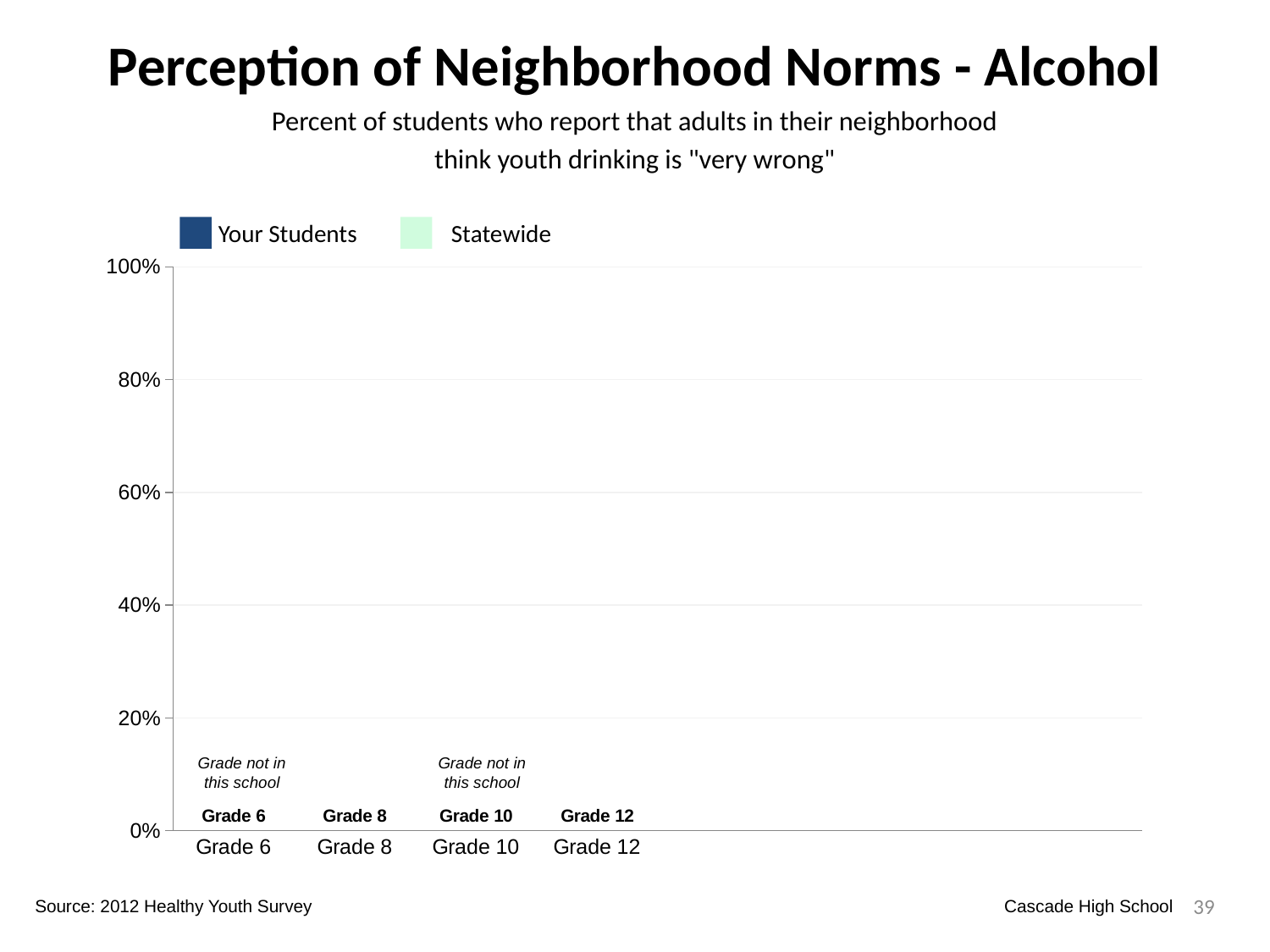

Perception of Neighborhood Norms - Alcohol
Percent of students who report that adults in their neighborhood
think youth drinking is "very wrong"
Your Students
Statewide

### Chart

| Category | Your Students | Statewide | Dummy Bars |
|---|---|---|---|
| Grade 6 | 0.0 | 0.0 | 0.0 |
| Grade 8 | 0.0 | 0.0 | 0.0 |
| Grade 10 | 0.41666666666666674 | 0.4091453196073737 | 0.0 |
| Grade 12 | 0.3695652173913043 | 0.28540440037186243 | 0.0 |
Grade not in this school
Grade not in this school

39
Source: 2012 Healthy Youth Survey
Cascade High School